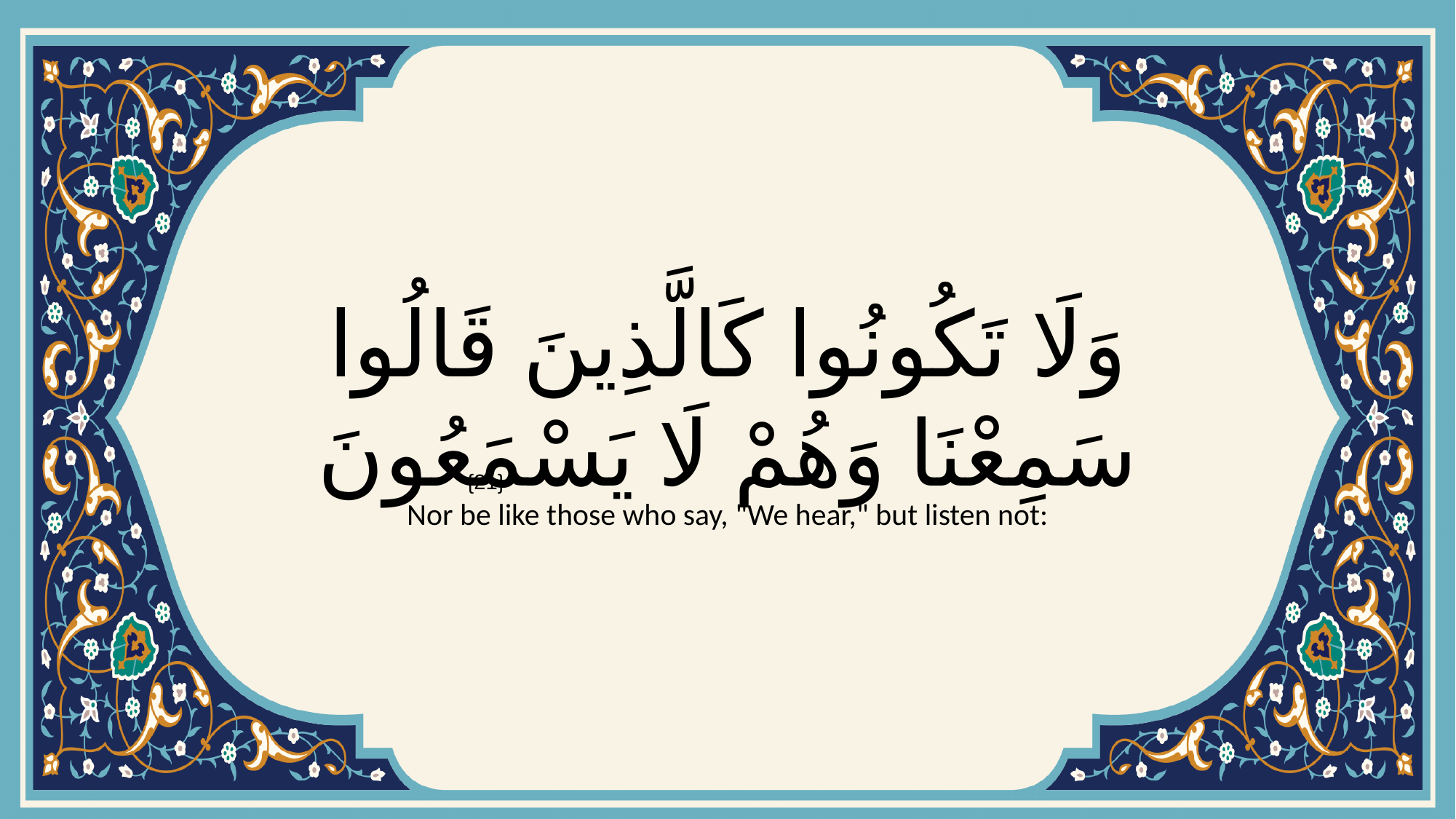

# وَلَا تَكُونُوا كَالَّذِينَ قَالُوا سَمِعْنَا وَهُمْ لَا يَسْمَعُونَ
{21}
Nor be like those who say, "We hear," but listen not: